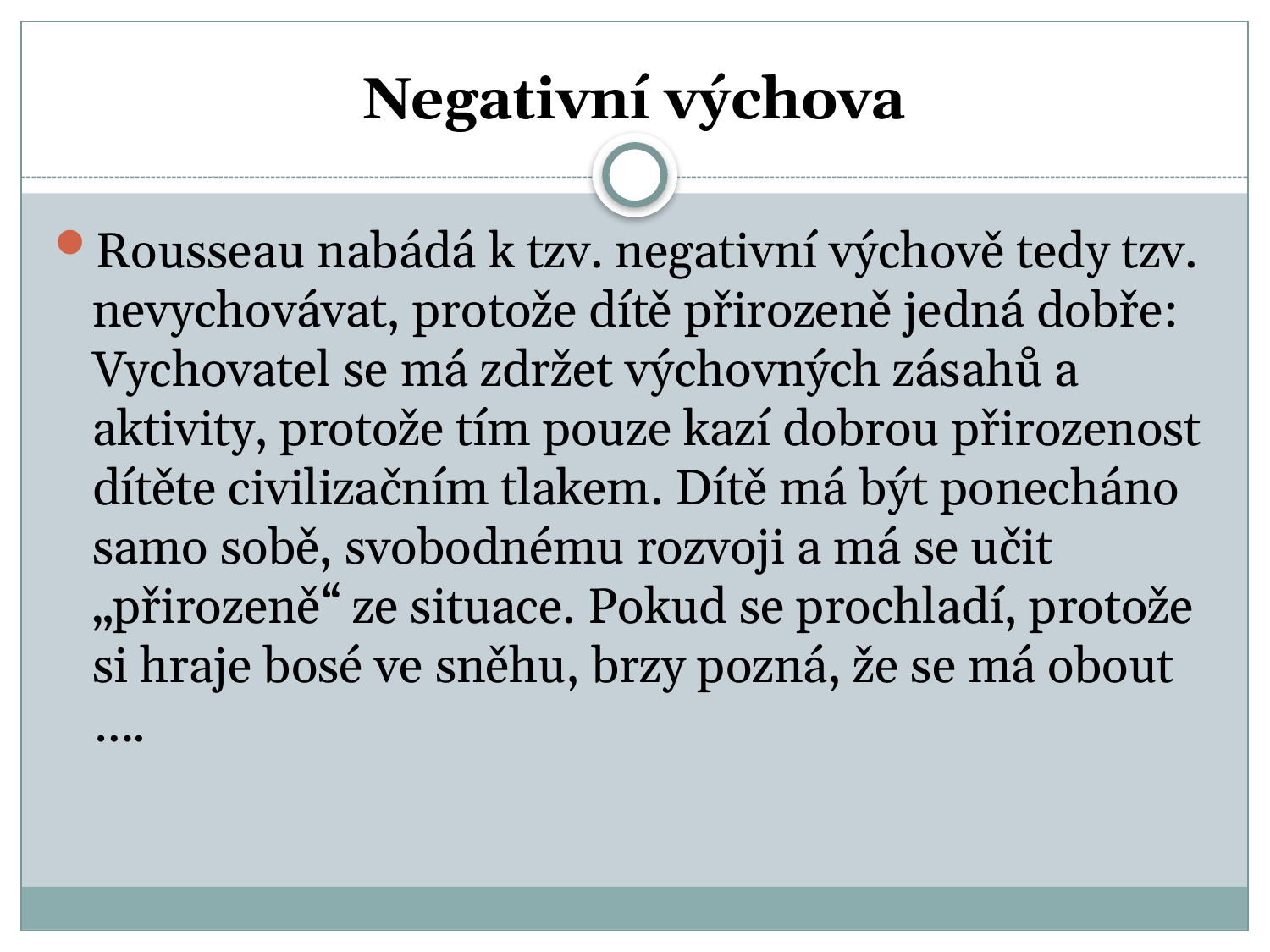

# Negativní výchova
Rousseau nabádá k tzv. negativní výchově tedy tzv. nevychovávat, protože dítě přirozeně jedná dobře: Vychovatel se má zdržet výchovných zásahů a aktivity, protože tím pouze kazí dobrou přirozenost dítěte civilizačním tlakem. Dítě má být ponecháno samo sobě, svobodnému rozvoji a má se učit „přirozeně“ ze situace. Pokud se prochladí, protože si hraje bosé ve sněhu, brzy pozná, že se má obout ….